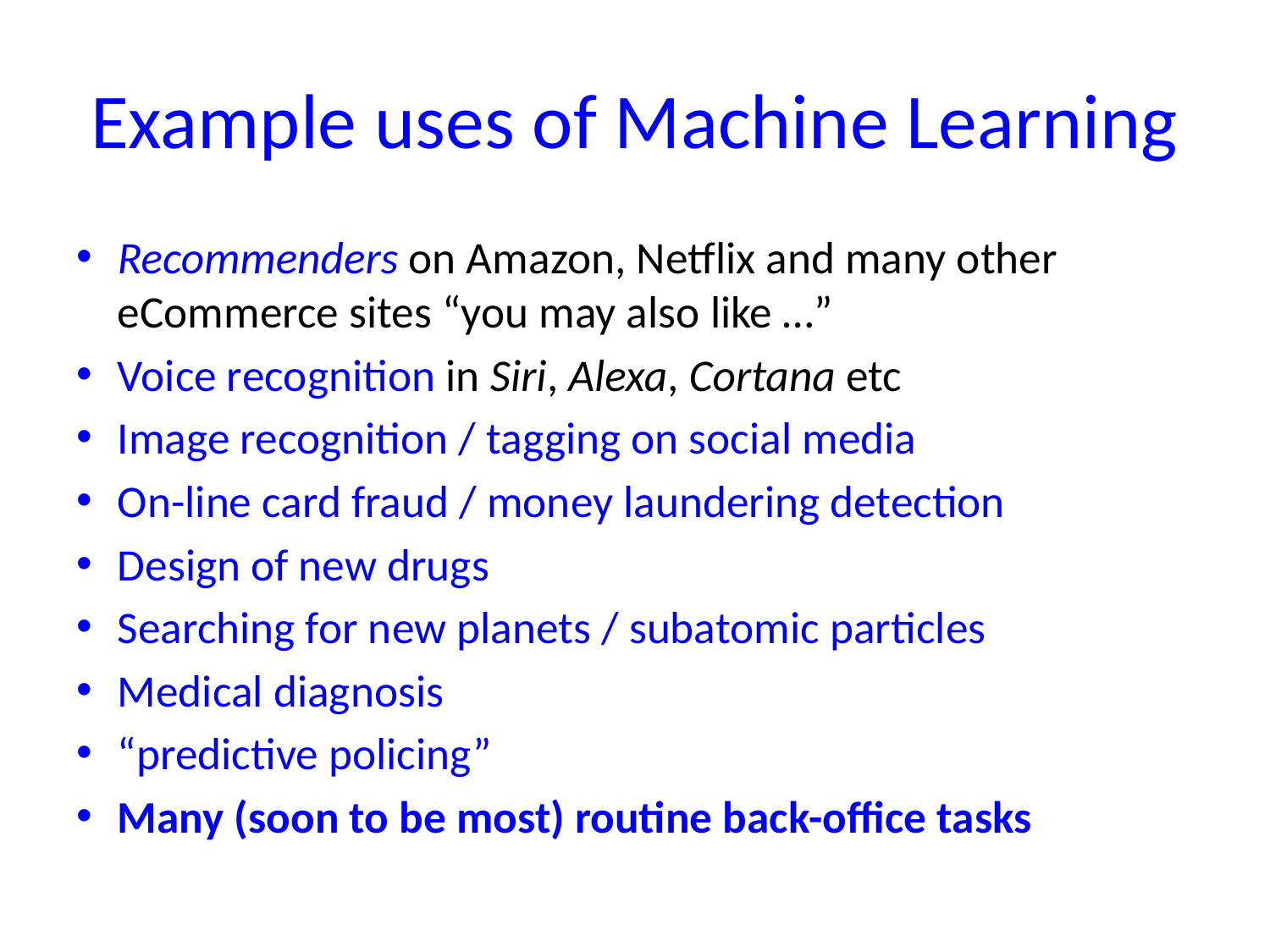

# Example uses of Machine Learning
Recommenders on Amazon, Netflix and many other eCommerce sites “you may also like …”
Voice recognition in Siri, Alexa, Cortana etc
Image recognition / tagging on social media
On-line card fraud / money laundering detection
Design of new drugs
Searching for new planets / subatomic particles
Medical diagnosis
“predictive policing”
Many (soon to be most) routine back-office tasks